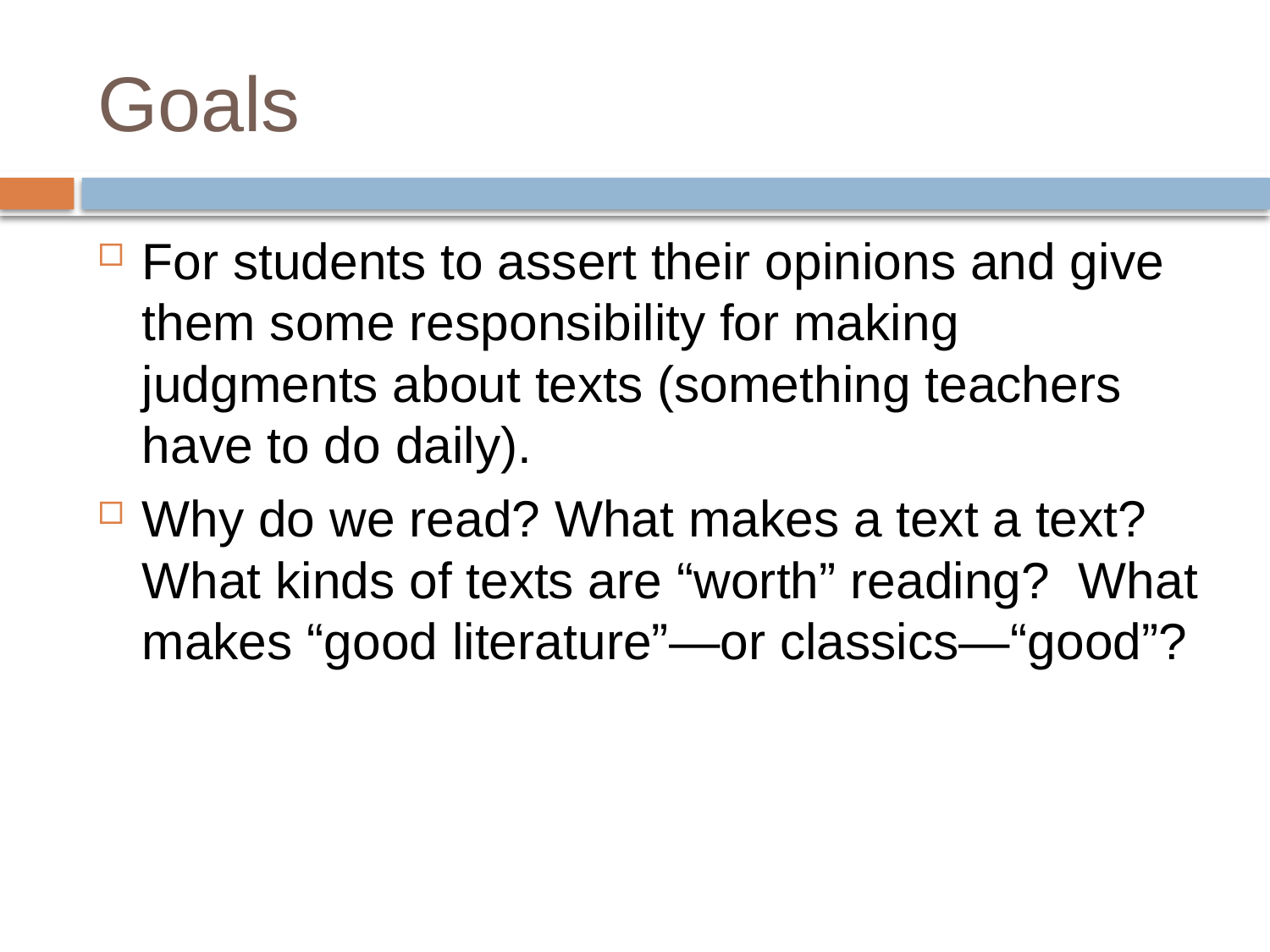

# Goals
For students to assert their opinions and give them some responsibility for making judgments about texts (something teachers have to do daily).
Why do we read? What makes a text a text?  What kinds of texts are “worth” reading?  What makes “good literature”—or classics—“good”?